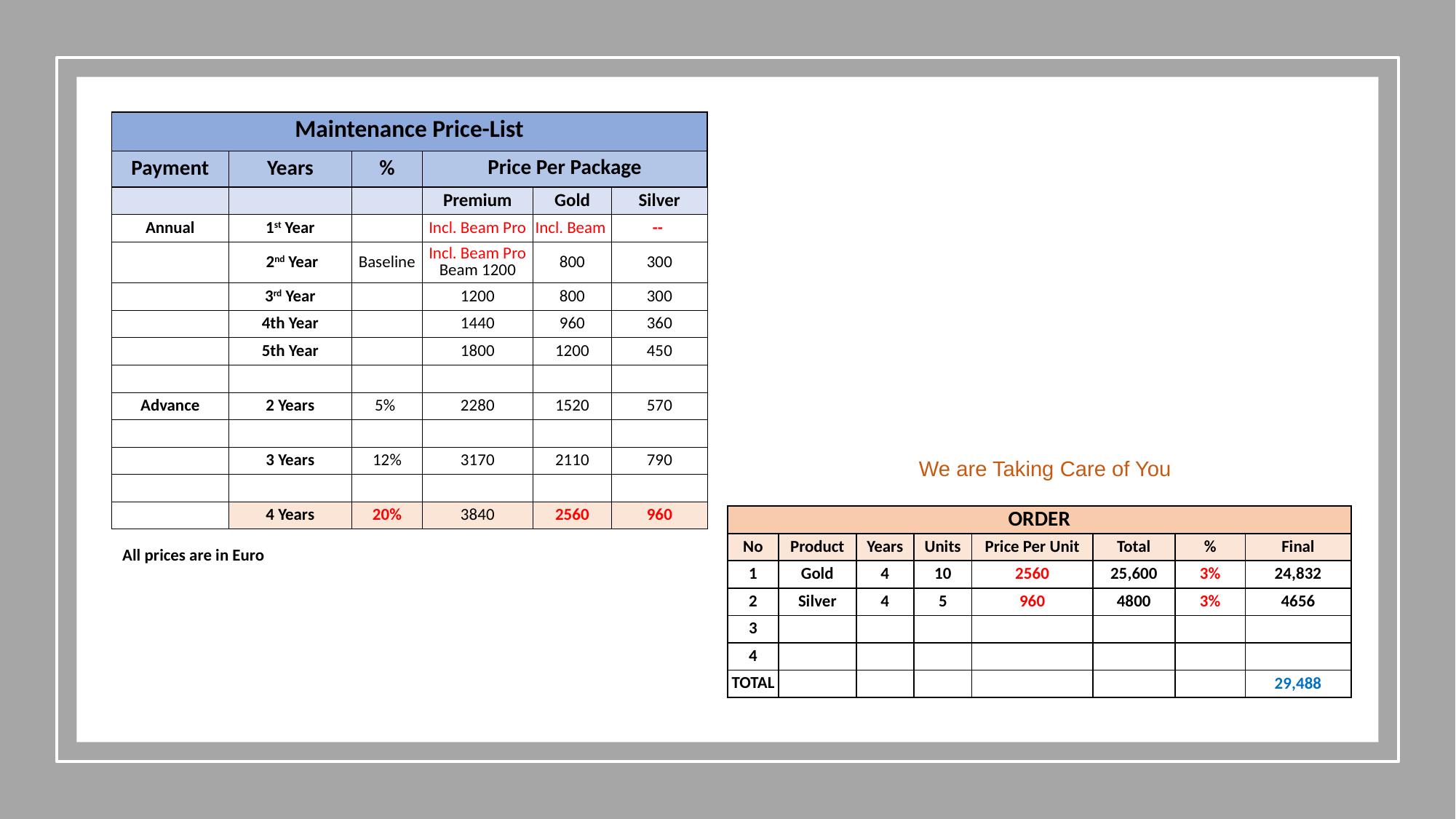

| Maintenance Price-List |  |  |  |  |  |
| --- | --- | --- | --- | --- | --- |
| Payment | Years | % | Price Per Package |  |  |
|  |  |  | Premium | Gold | Silver |
| Annual | 1st Year |  | Incl. Beam Pro | Incl. Beam | -- |
|  | 2nd Year | Baseline | Incl. Beam Pro Beam 1200 | 800 | 300 |
|  | 3rd Year |  | 1200 | 800 | 300 |
|  | 4th Year |  | 1440 | 960 | 360 |
|  | 5th Year |  | 1800 | 1200 | 450 |
|  |  |  |  |  |  |
| Advance | 2 Years | 5% | 2280 | 1520 | 570 |
|  |  |  |  |  |  |
|  | 3 Years | 12% | 3170 | 2110 | 790 |
|  |  |  |  |  |  |
|  | 4 Years | 20% | 3840 | 2560 | 960 |
We are Taking Care of You
| ORDER |  |  |  |  |  |  |  |
| --- | --- | --- | --- | --- | --- | --- | --- |
| No | Product | Years | Units | Price Per Unit | Total | % | Final |
| 1 | Gold | 4 | 10 | 2560 | 25,600 | 3% | 24,832 |
| 2 | Silver | 4 | 5 | 960 | 4800 | 3% | 4656 |
| 3 |  |  |  |  |  |  |  |
| 4 |  |  |  |  |  |  |  |
| TOTAL |  |  |  |  |  |  | 29,488 |
All prices are in Euro